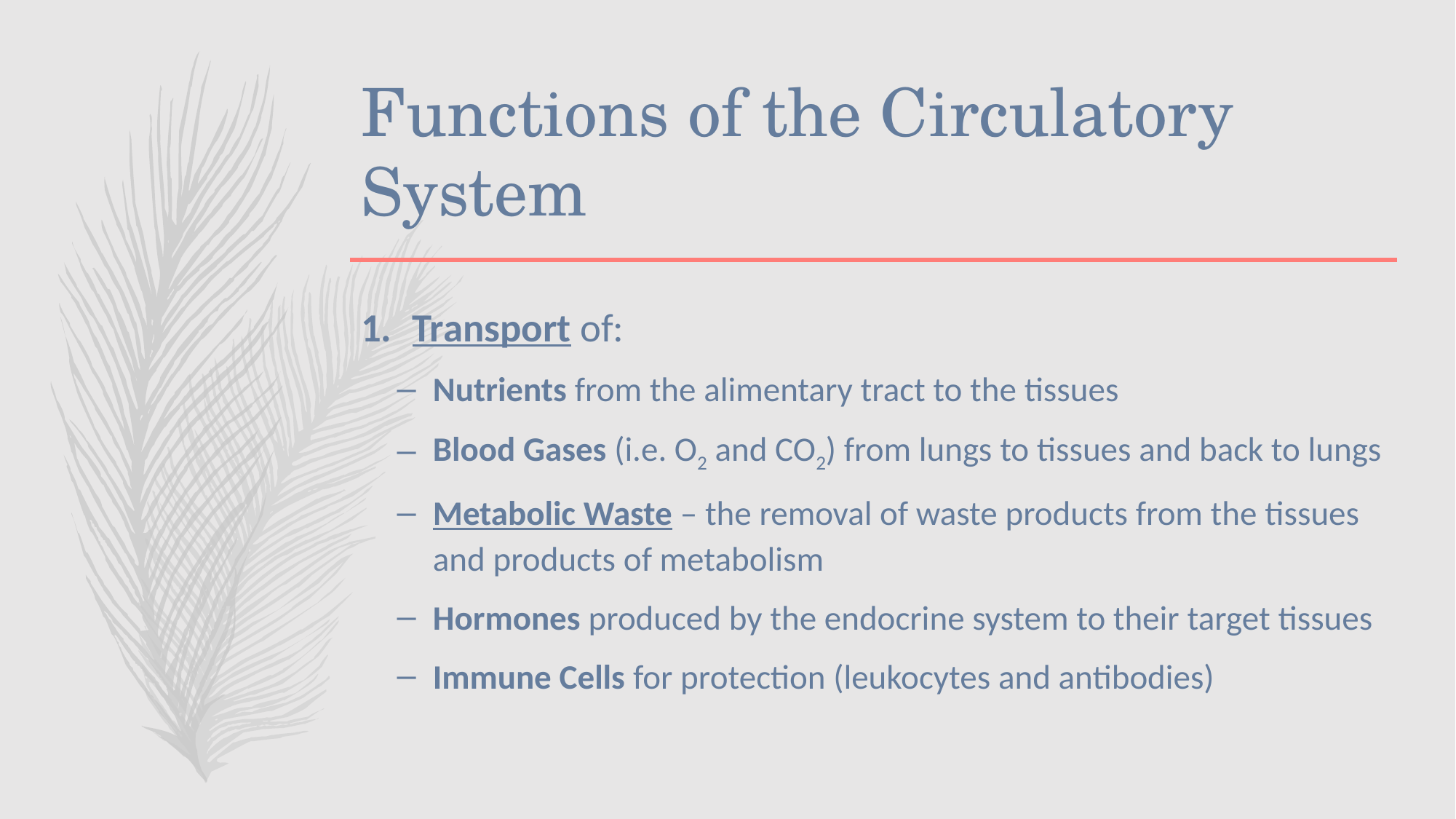

# Functions of the Circulatory System
Transport of:
Nutrients from the alimentary tract to the tissues
Blood Gases (i.e. O2 and CO2) from lungs to tissues and back to lungs
Metabolic Waste – the removal of waste products from the tissues and products of metabolism
Hormones produced by the endocrine system to their target tissues
Immune Cells for protection (leukocytes and antibodies)